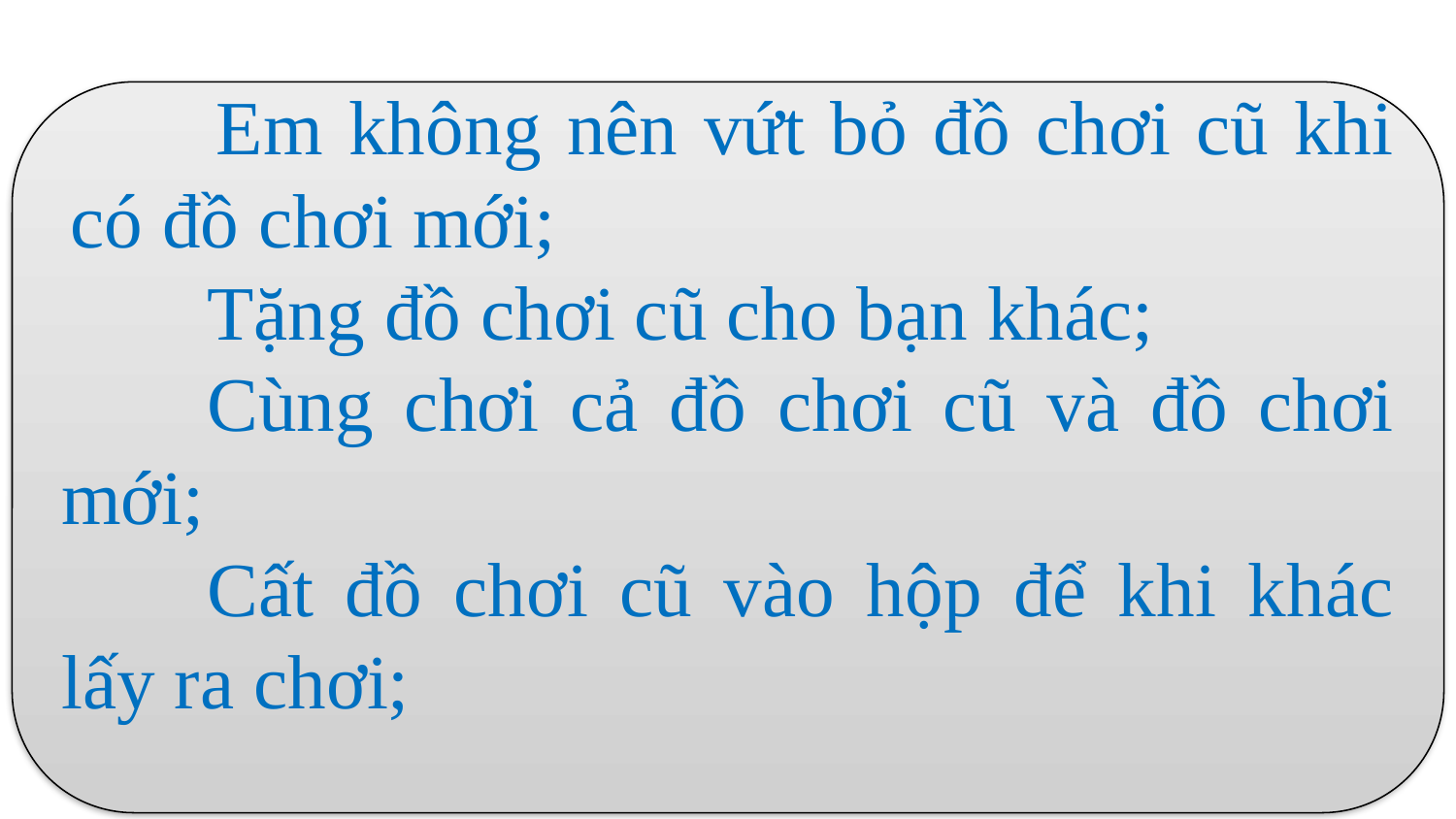

Em không nên vứt bỏ đồ chơi cũ khi có đồ chơi mới;
	Tặng đồ chơi cũ cho bạn khác;
	Cùng chơi cả đồ chơi cũ và đồ chơi mới;
	Cất đồ chơi cũ vào hộp để khi khác lấy ra chơi;